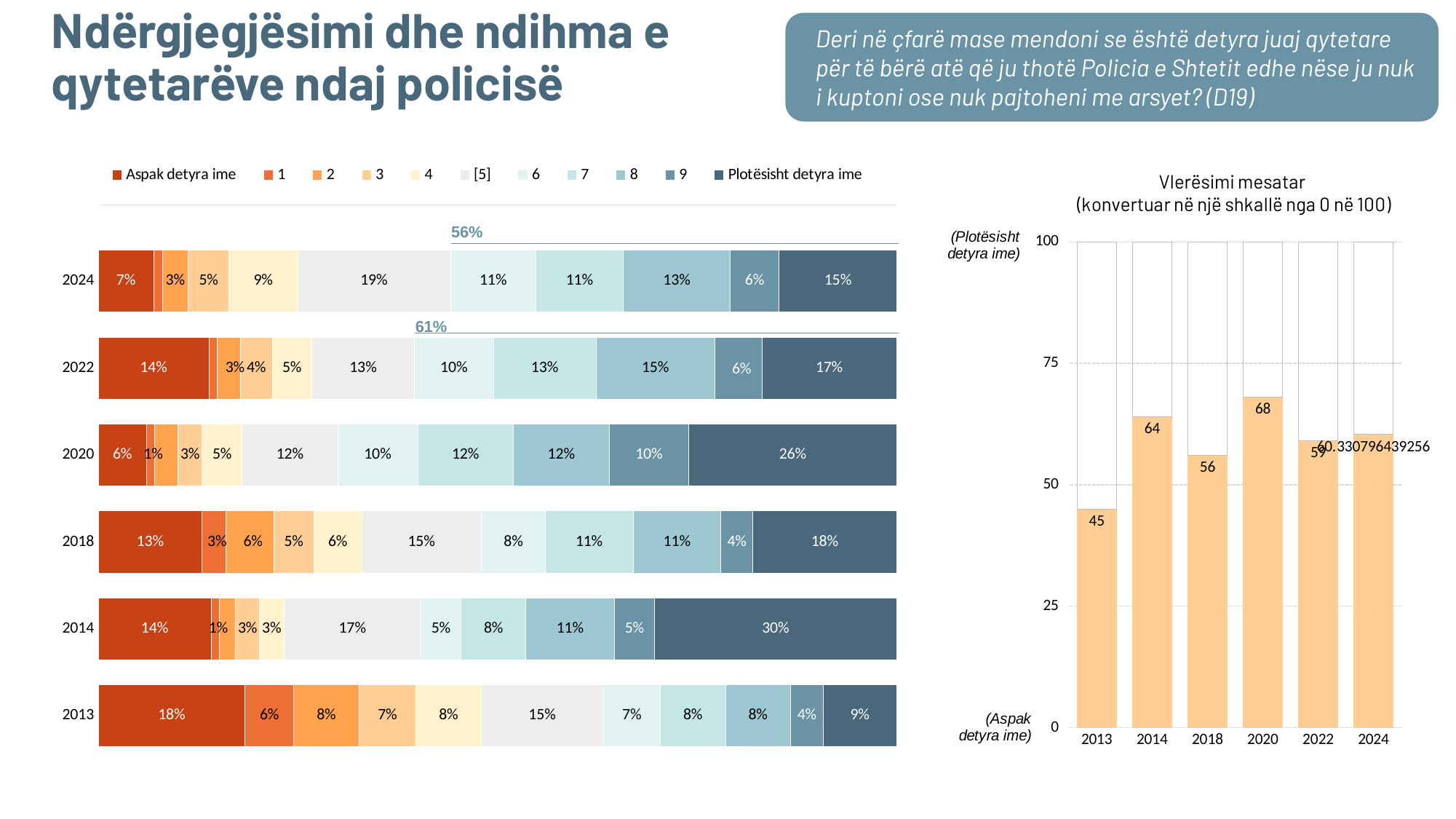

# Ndërgjegjësimi dhe ndihma e qytetarëve ndaj policisë
Deri në çfarë mase mendoni se është detyra juaj qytetare për të bërë atë që ju thotë Policia e Shtetit edhe nëse ju nuk i kuptoni ose nuk pajtoheni me arsyet? (D19)

### Chart: Vlerësimi mesatar
(konvertuar në një shkallë nga 0 në 100)

| Category | PIKE | BOSH |
|---|---|---|
| 2013 | 45.0 | 55.0 |
| 2014 | 64.0 | 36.0 |
| 2018 | 56.0 | 44.0 |
| 2020 | 68.0 | 32.0 |
| 2022 | 59.0 | 41.0 |
| 2024 | 60.33079643925604 | 39.66920356074396 |

### Chart

| Category | Aspak detyra ime | 1 | 2 | 3 | 4 | [5] | 6 | 7 | 8 | 9 | Plotësisht detyra ime |
|---|---|---|---|---|---|---|---|---|---|---|---|
| 2013 | 0.18 | 0.06 | 0.08 | 0.07 | 0.08 | 0.15 | 0.07 | 0.08 | 0.08 | 0.04 | 0.09 |
| 2014 | 0.14 | 0.01 | 0.02 | 0.03 | 0.03 | 0.17 | 0.05 | 0.08 | 0.11 | 0.05 | 0.3 |
| 2018 | 0.13 | 0.03 | 0.06 | 0.05 | 0.06 | 0.15 | 0.08 | 0.11 | 0.11 | 0.04 | 0.18 |
| 2020 | 0.06 | 0.01 | 0.03 | 0.03 | 0.05 | 0.12 | 0.1 | 0.12 | 0.12 | 0.1 | 0.26 |
| 2022 | 0.14 | 0.01 | 0.03 | 0.04 | 0.05 | 0.13 | 0.1 | 0.13 | 0.15 | 0.06 | 0.17 |
| 2024 | 0.06931658260549817 | 0.01069581854157871 | 0.0327074805398983 | 0.050772814459545824 | 0.08610651038643295 | 0.19176255301686268 | 0.10667483432257442 | 0.10974914064033302 | 0.13376965723487066 | 0.06148471652525115 | 0.14695989172715404 |
56%
61%